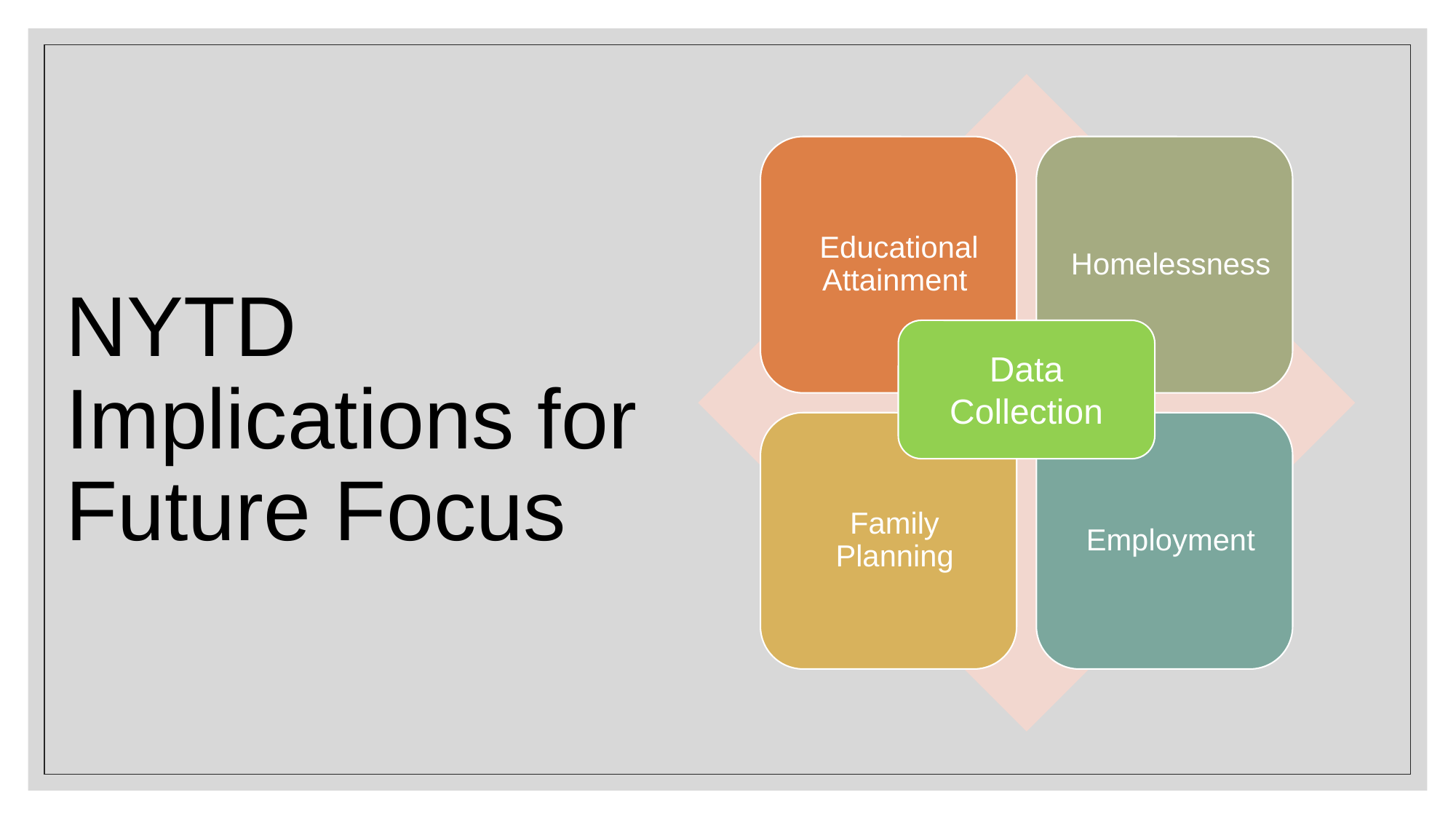

Educational Attainment
Homelessness
Family Planning
Employment
NYTD Implications for Future Focus

Data Collection